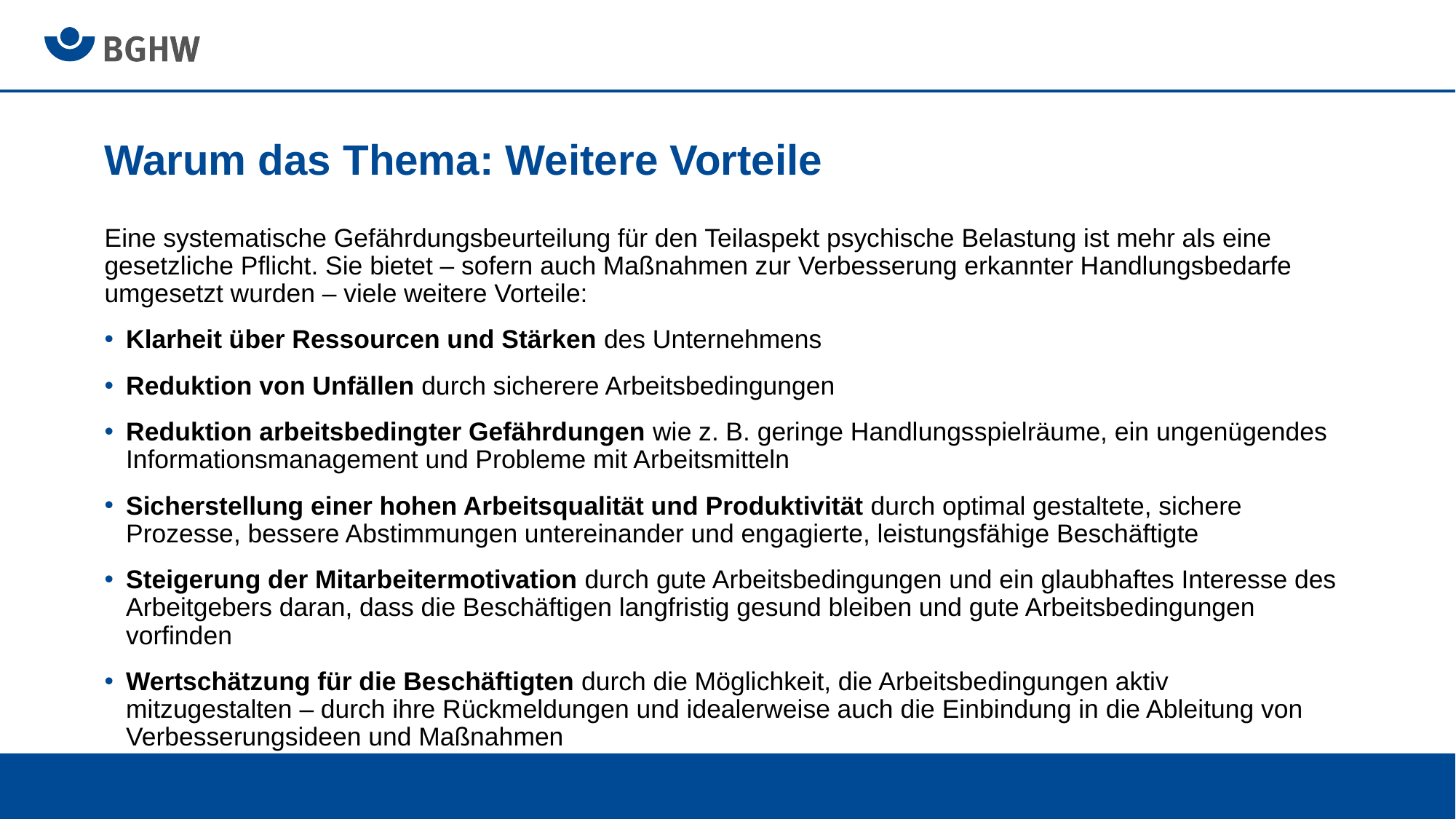

# Warum das Thema: Weitere Vorteile
Eine systematische Gefährdungsbeurteilung für den Teilaspekt psychische Belastung ist mehr als eine gesetzliche Pflicht. Sie bietet – sofern auch Maßnahmen zur Verbesserung erkannter Handlungsbedarfe umgesetzt wurden – viele weitere Vorteile:
Klarheit über Ressourcen und Stärken des Unternehmens
Reduktion von Unfällen durch sicherere Arbeitsbedingungen
Reduktion arbeitsbedingter Gefährdungen wie z. B. geringe Handlungsspielräume, ein ungenügendes Informationsmanagement und Probleme mit Arbeitsmitteln
Sicherstellung einer hohen Arbeitsqualität und Produktivität durch optimal gestaltete, sichere Prozesse, bessere Abstimmungen untereinander und engagierte, leistungsfähige Beschäftigte
Steigerung der Mitarbeitermotivation durch gute Arbeitsbedingungen und ein glaubhaftes Interesse des Arbeitgebers daran, dass die Beschäftigen langfristig gesund bleiben und gute Arbeitsbedingungen vorfinden
Wertschätzung für die Beschäftigten durch die Möglichkeit, die Arbeitsbedingungen aktiv mitzugestalten – durch ihre Rückmeldungen und idealerweise auch die Einbindung in die Ableitung von Verbesserungsideen und Maßnahmen